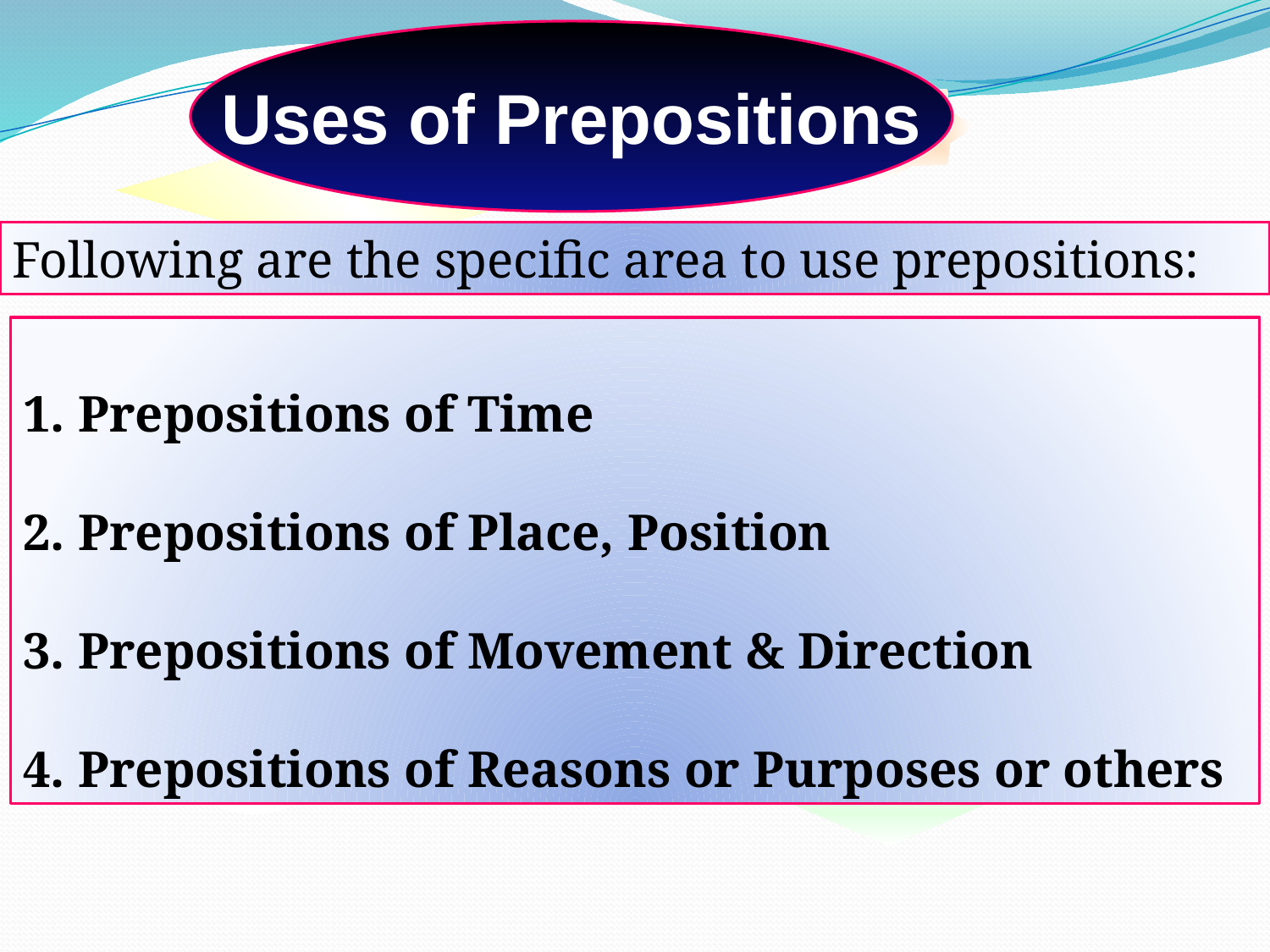

Uses of Prepositions

Following are the specific area to use prepositions:
1. Prepositions of Time
2. Prepositions of Place, Position
3. Prepositions of Movement & Direction
4. Prepositions of Reasons or Purposes or others